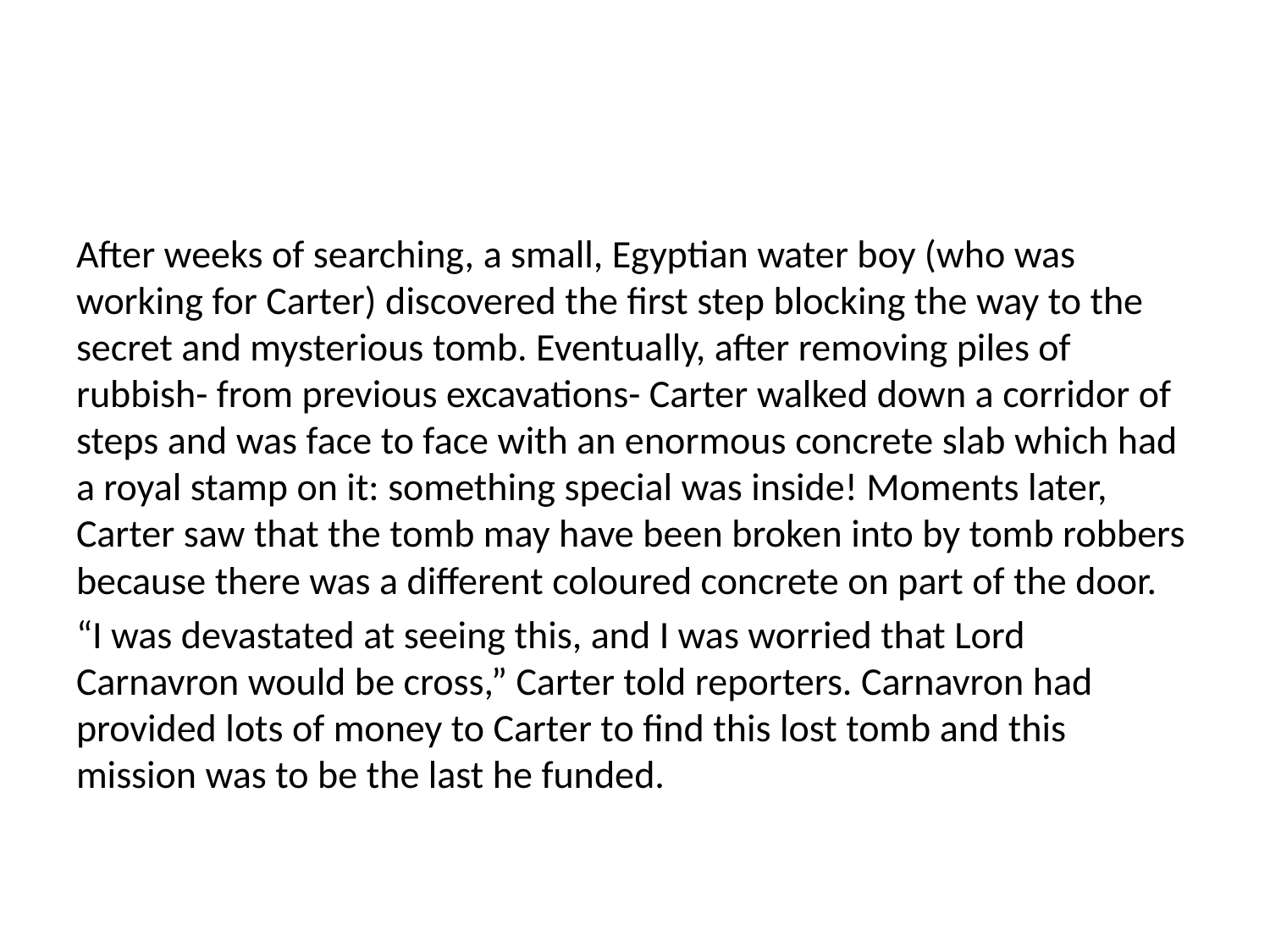

#
After weeks of searching, a small, Egyptian water boy (who was working for Carter) discovered the first step blocking the way to the secret and mysterious tomb. Eventually, after removing piles of rubbish- from previous excavations- Carter walked down a corridor of steps and was face to face with an enormous concrete slab which had a royal stamp on it: something special was inside! Moments later, Carter saw that the tomb may have been broken into by tomb robbers because there was a different coloured concrete on part of the door.
“I was devastated at seeing this, and I was worried that Lord Carnavron would be cross,” Carter told reporters. Carnavron had provided lots of money to Carter to find this lost tomb and this mission was to be the last he funded.